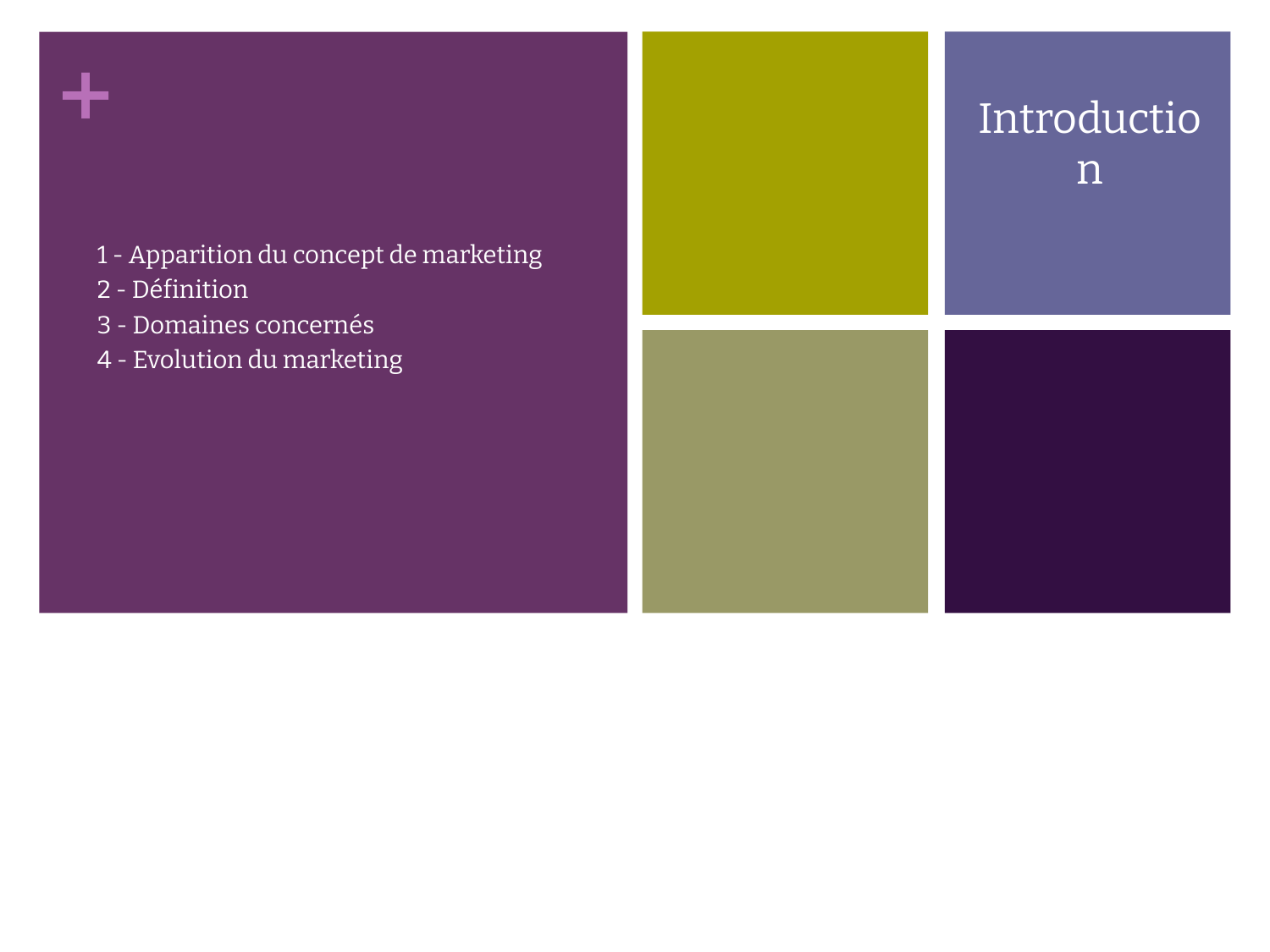

# Introduction
1 - Apparition du concept de marketing
2 - Définition
3 - Domaines concernés
4 - Evolution du marketing
2